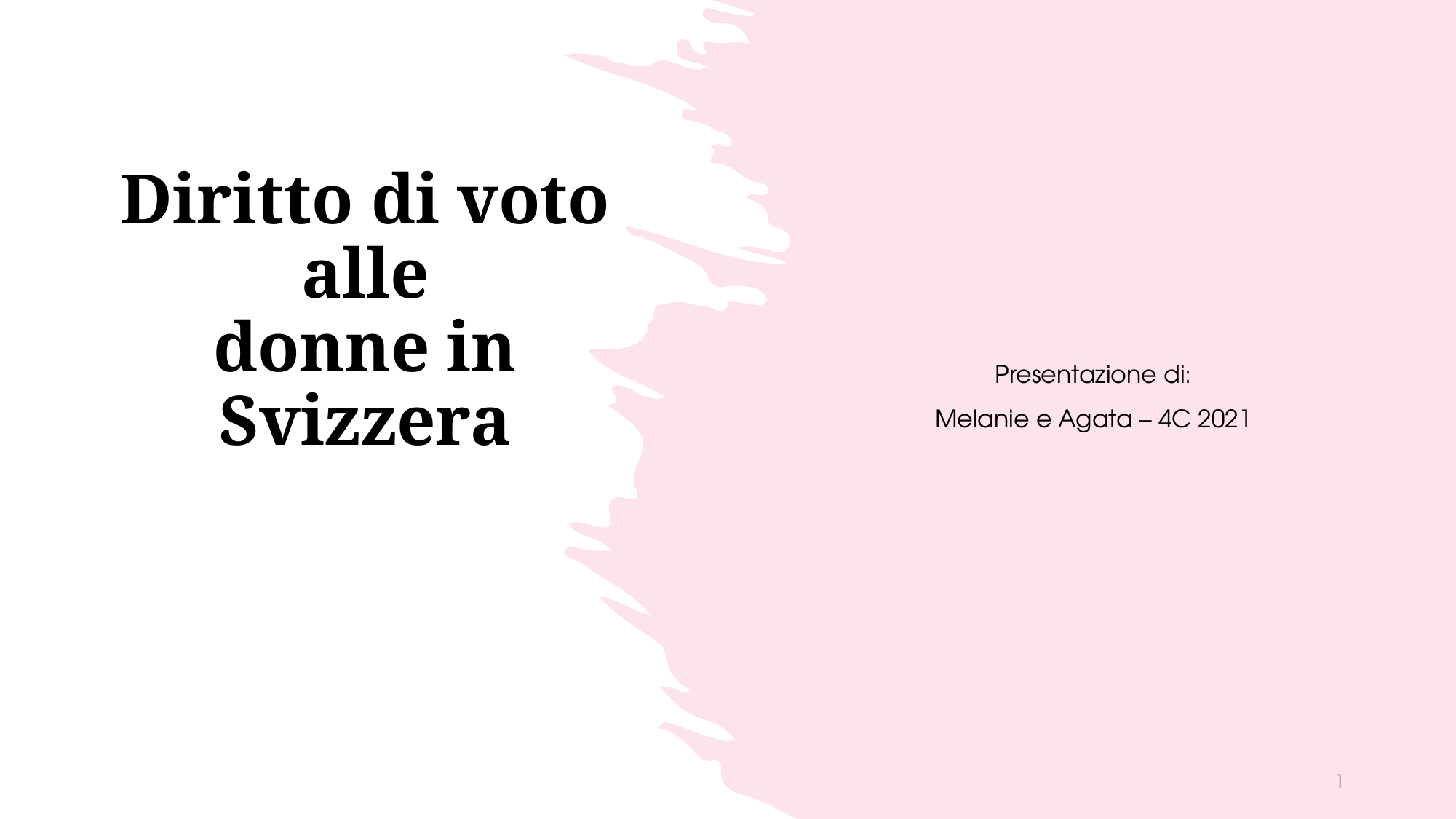

# Diritto di voto alle donne in Svizzera

Presentazione di:
Melanie e Agata – 4C 2021
1